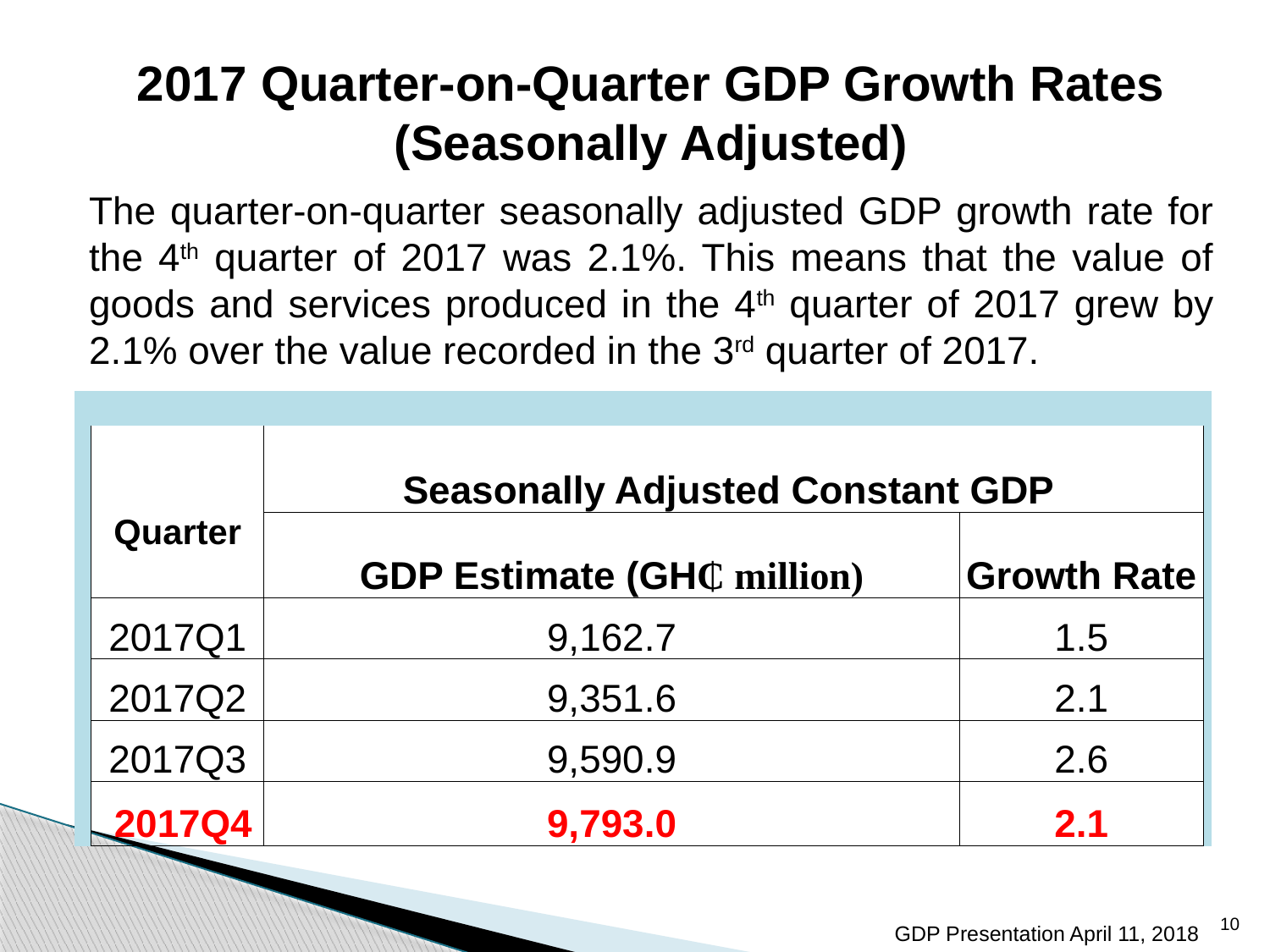

# 2017 Quarter-on-Quarter GDP Growth Rates (Seasonally Adjusted)
The quarter-on-quarter seasonally adjusted GDP growth rate for the 4th quarter of 2017 was 2.1%. This means that the value of goods and services produced in the 4th quarter of 2017 grew by 2.1% over the value recorded in the 3rd quarter of 2017.
|  |  |  |  |  |  |  |  |
| --- | --- | --- | --- | --- | --- | --- | --- |
|  | Quarter | Seasonally Adjusted Constant GDP |  |  |  |  |  |
|  |  |  |  |  |  |  |  |
|  |  | GDP Estimate (GH₵ million) |  |  | Growth Rate |  |  |
|  |  |  |  |  |  |  |  |
|  | 2017Q1 | 9,162.7 |  |  | 1.5 |  |  |
|  | 2017Q2 | 9,351.6 |  |  | 2.1 |  |  |
|  | 2017Q3 | 9,590.9 |  |  | 2.6 |  |  |
|  | 2017Q4 | 9,793.0 |  |  | 2.1 |  |  |

10
GDP Presentation April 11, 2018